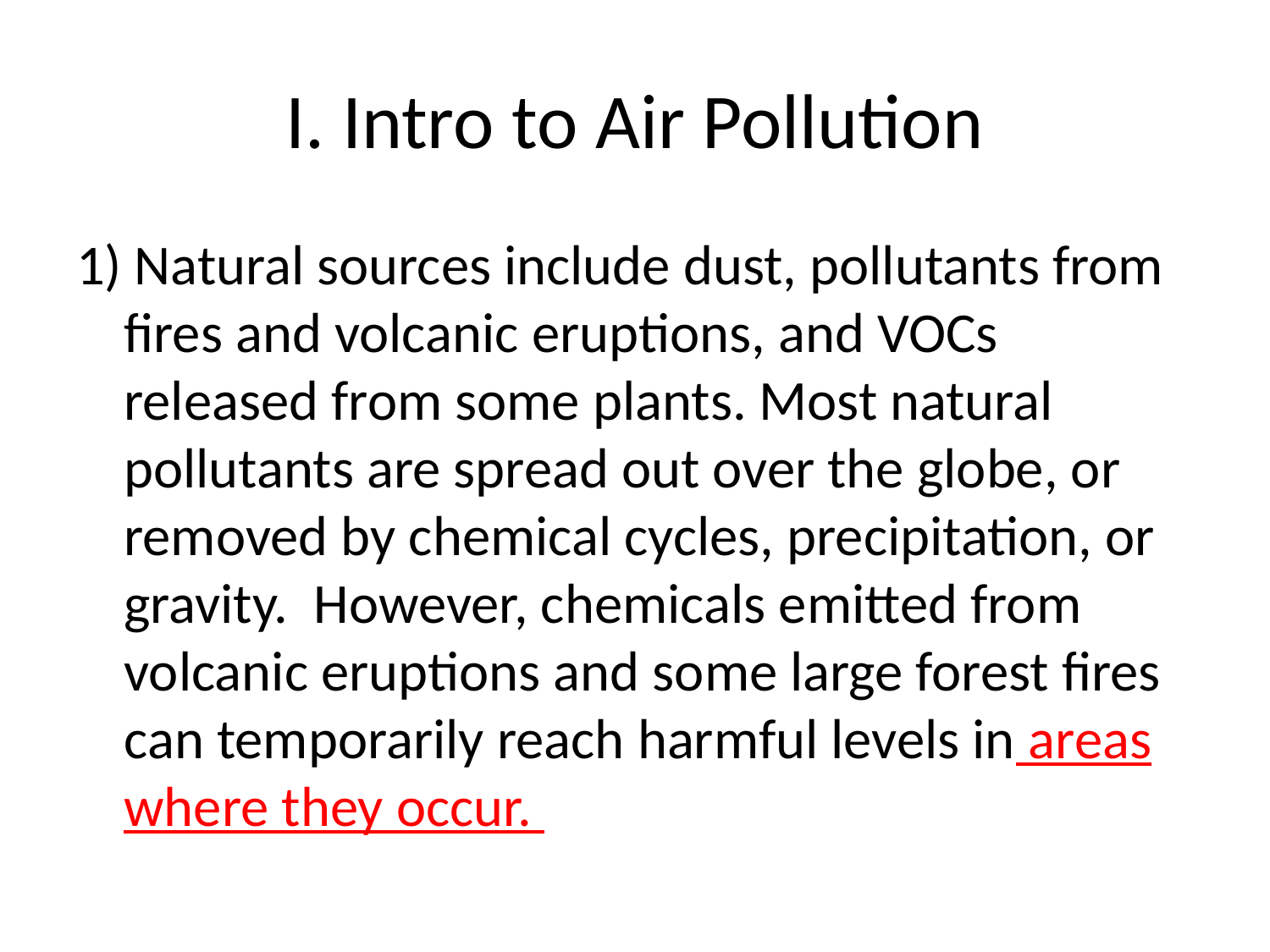

# I. Intro to Air Pollution
1) Natural sources include dust, pollutants from fires and volcanic eruptions, and VOCs released from some plants. Most natural pollutants are spread out over the globe, or removed by chemical cycles, precipitation, or gravity.  However, chemicals emitted from volcanic eruptions and some large forest fires can temporarily reach harmful levels in areas where they occur.